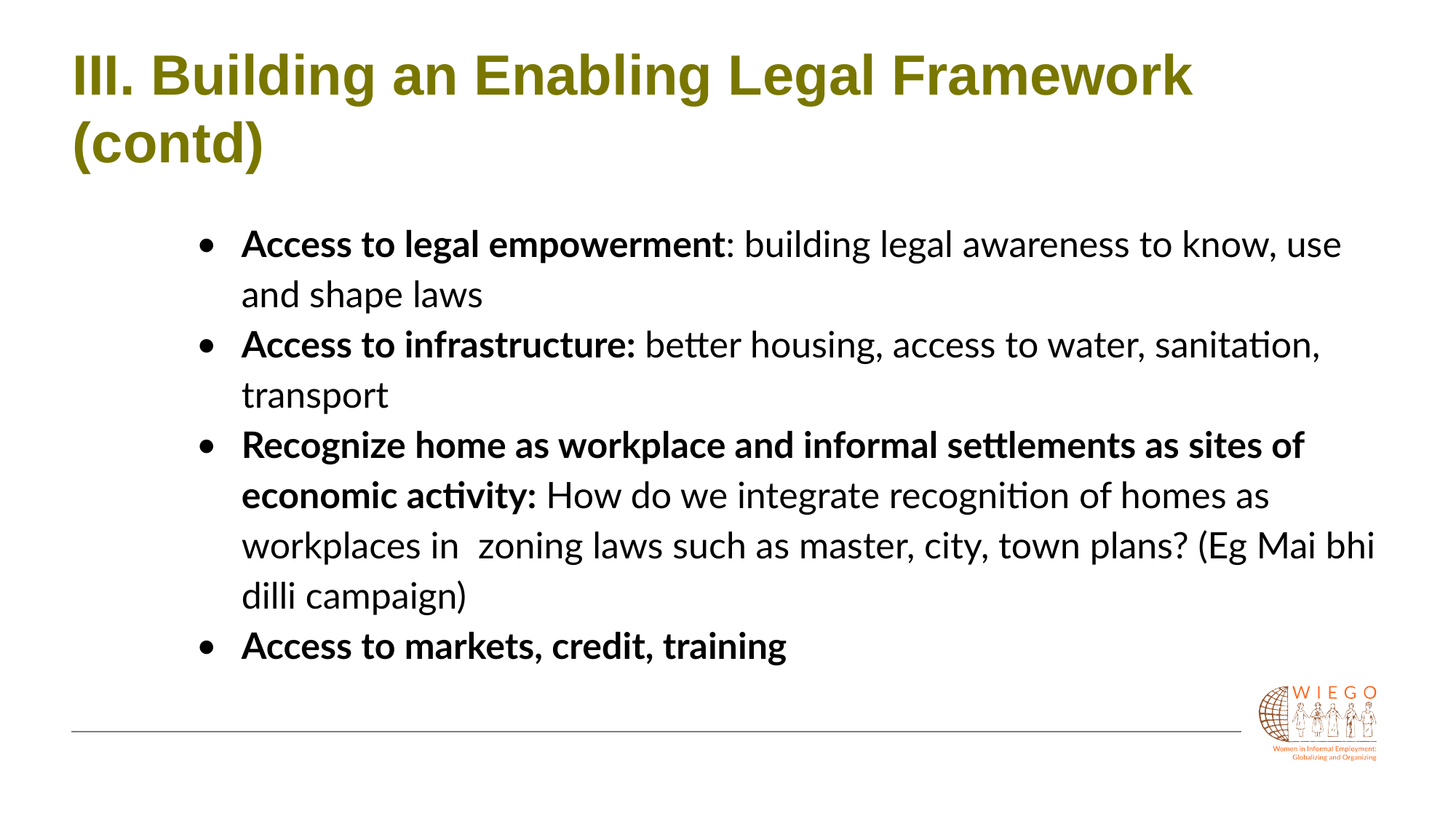

# III. Building an Enabling Legal Framework (contd)

Access to legal empowerment: building legal awareness to know, use and shape laws
Access to infrastructure: better housing, access to water, sanitation, transport
Recognize home as workplace and informal settlements as sites of economic activity: How do we integrate recognition of homes as workplaces in  zoning laws such as master, city, town plans? (Eg Mai bhi dilli campaign)
Access to markets, credit, training